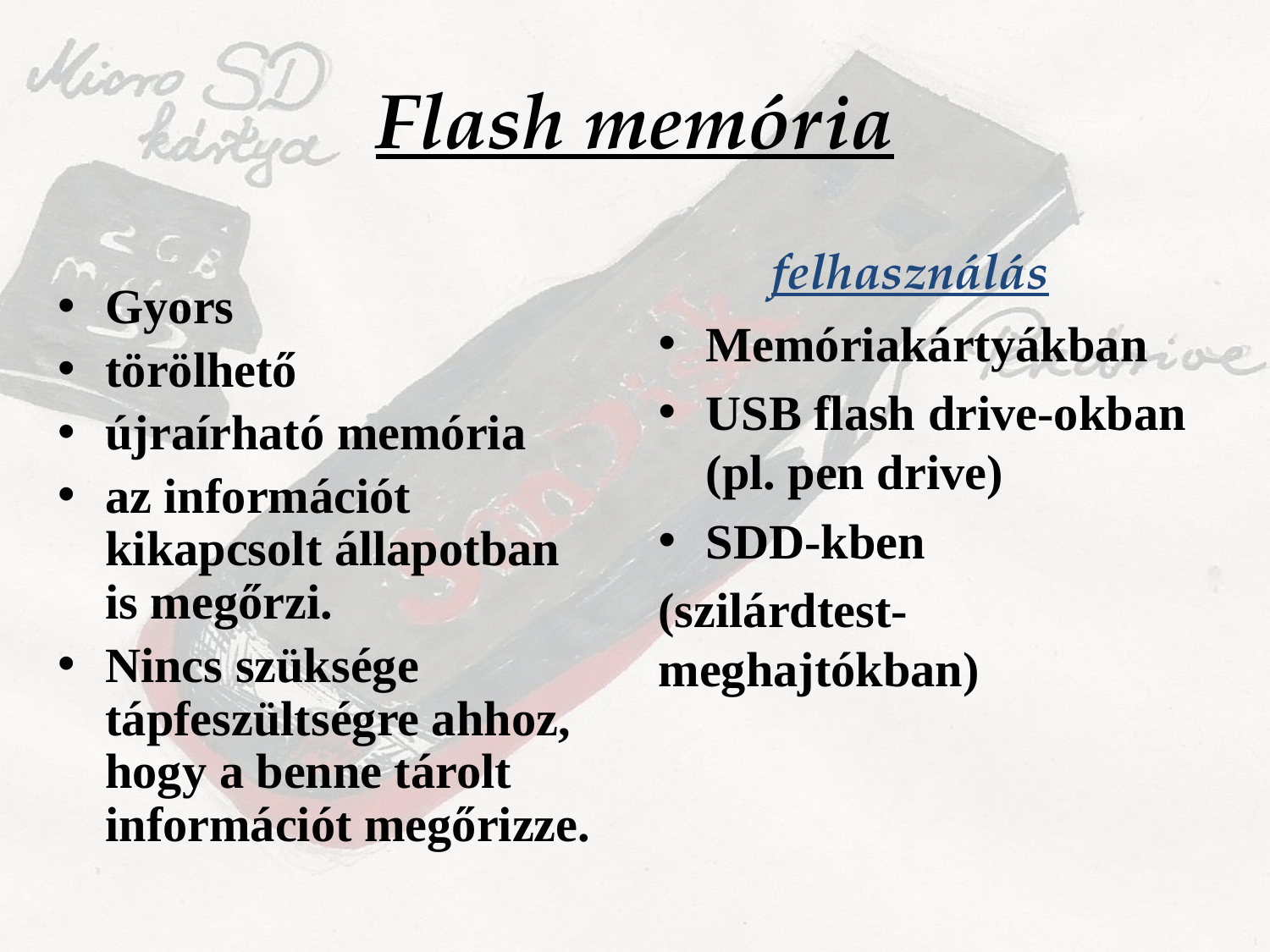

# Flash memória
felhasználás
Gyors
törölhető
újraírható memória
az információt kikapcsolt állapotban is megőrzi.
Nincs szüksége tápfeszültségre ahhoz, hogy a benne tárolt információt megőrizze.
Memóriakártyákban
USB flash drive-okban (pl. pen drive)
SDD-kben
(szilárdtest-meghajtókban)